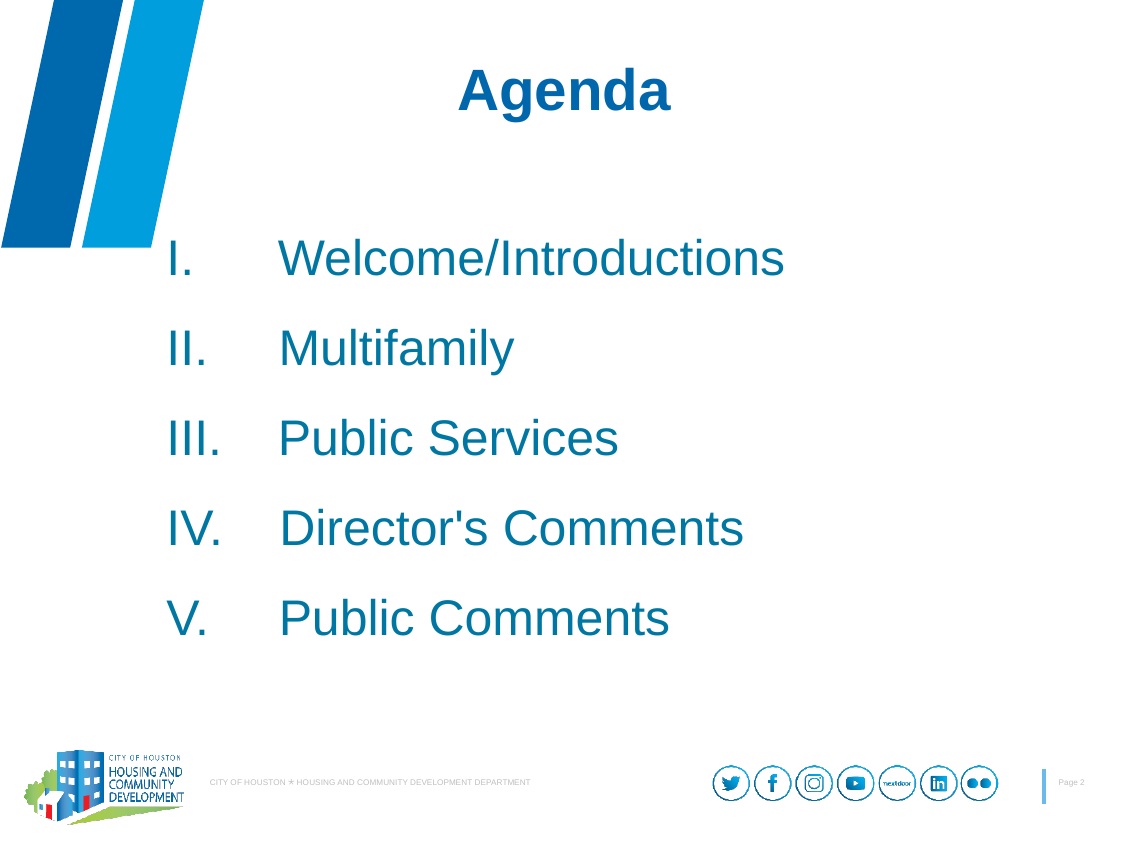

# Agenda
I.      Welcome/Introductions
II.     Multifamily
III.    Public Services
IV.    Director's Comments
V.     Public Comments